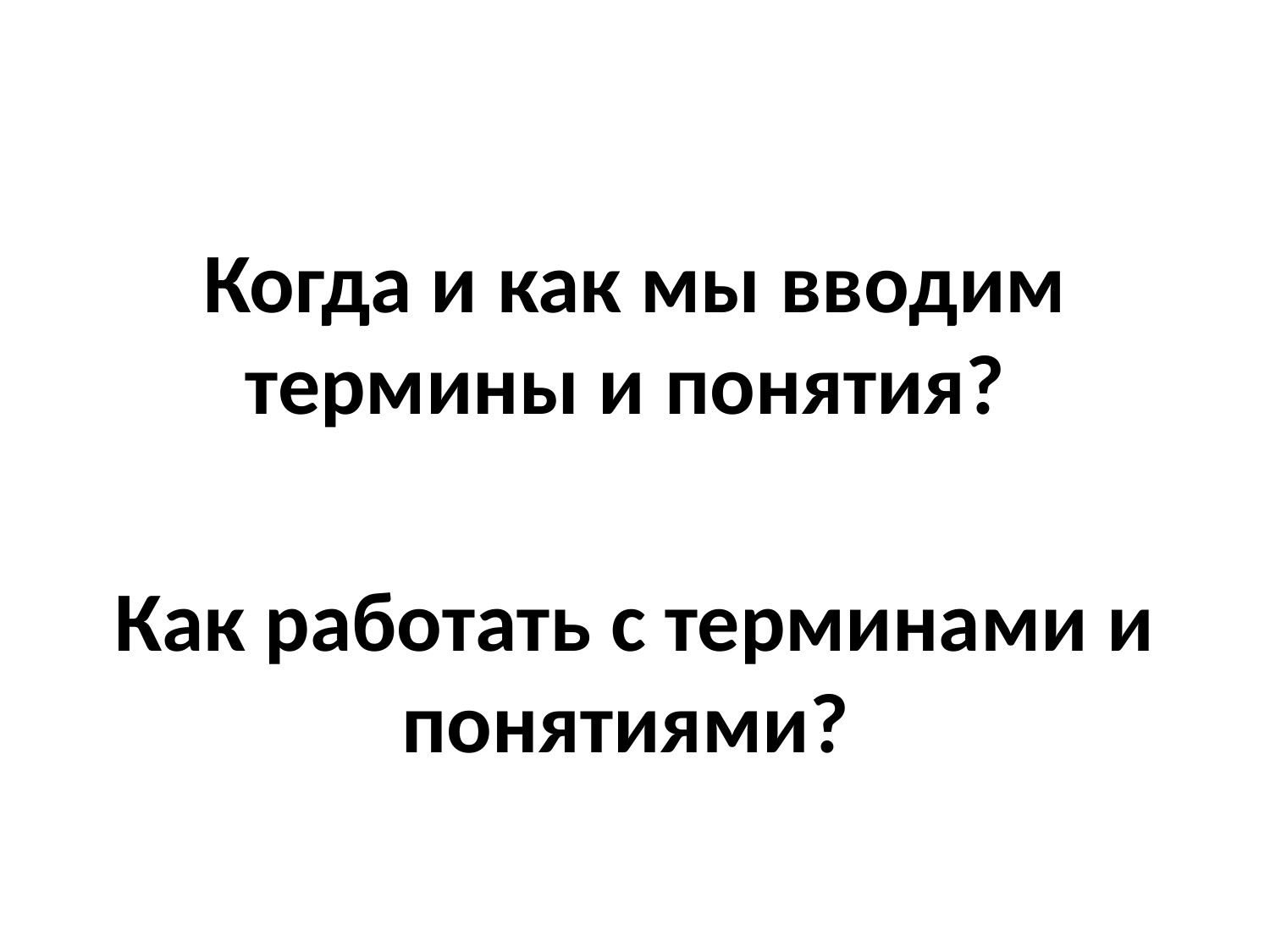

#
Когда и как мы вводим термины и понятия?

Как работать с терминами и понятиями?